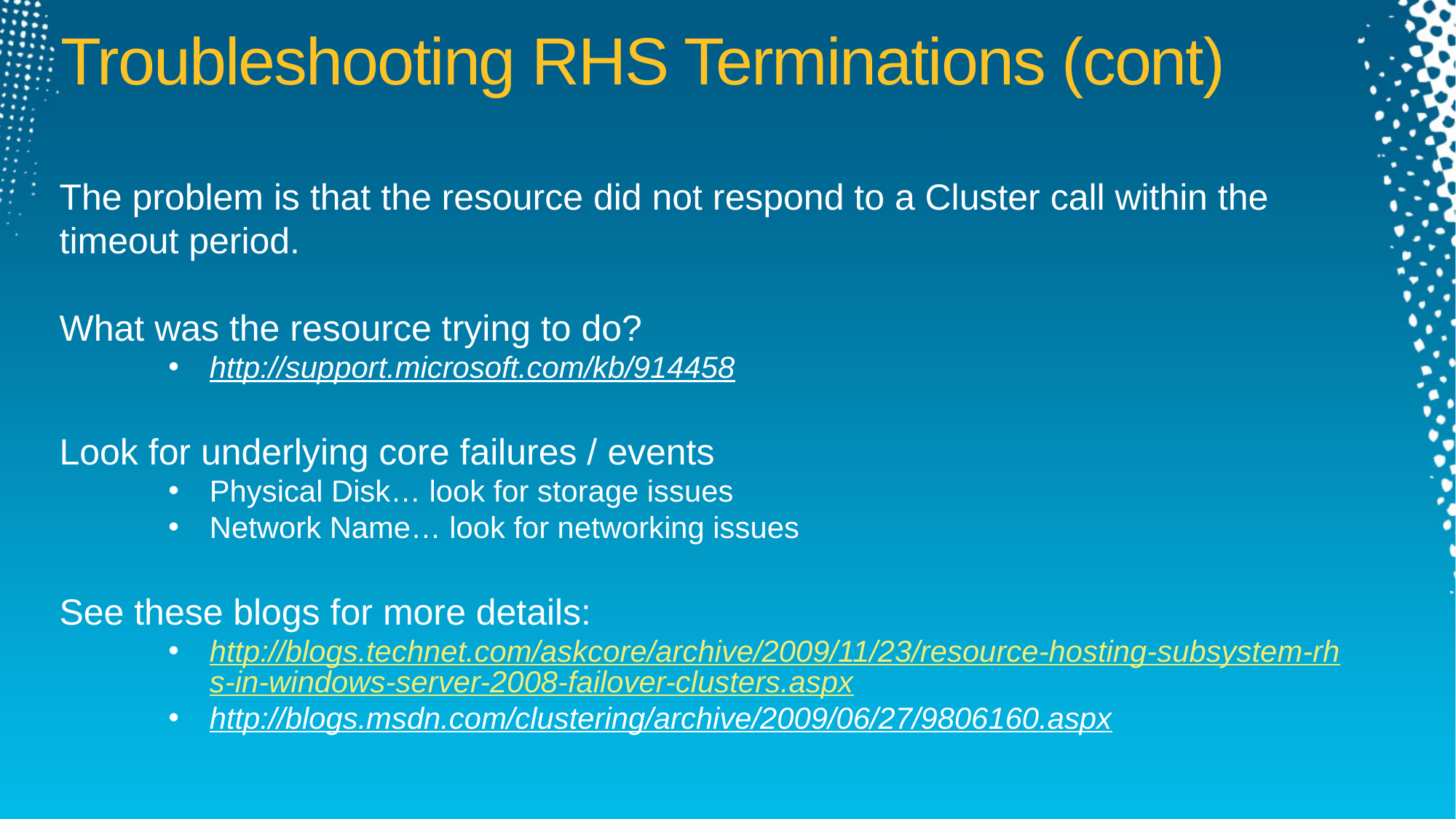

# Troubleshooting RHS Terminations (cont)
The problem is that the resource did not respond to a Cluster call within the timeout period.

What was the resource trying to do?
http://support.microsoft.com/kb/914458

Look for underlying core failures / events
Physical Disk… look for storage issues
Network Name… look for networking issues

See these blogs for more details:
http://blogs.technet.com/askcore/archive/2009/11/23/resource-hosting-subsystem-rhs-in-windows-server-2008-failover-clusters.aspx
http://blogs.msdn.com/clustering/archive/2009/06/27/9806160.aspx